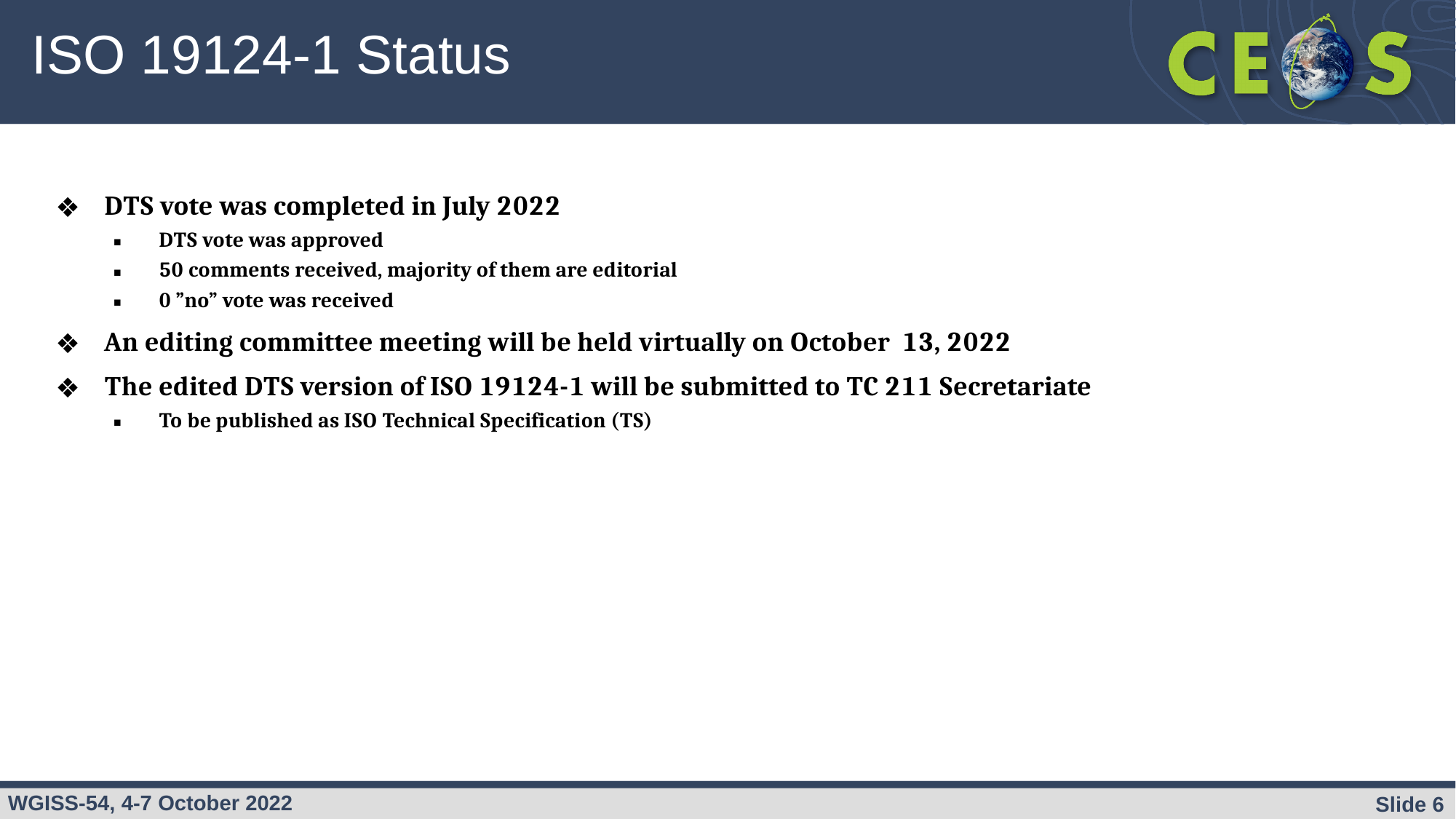

# ISO 19124-1 Status
DTS vote was completed in July 2022
DTS vote was approved
50 comments received, majority of them are editorial
0 ”no” vote was received
An editing committee meeting will be held virtually on October  13, 2022
The edited DTS version of ISO 19124-1 will be submitted to TC 211 Secretariate
To be published as ISO Technical Specification (TS)